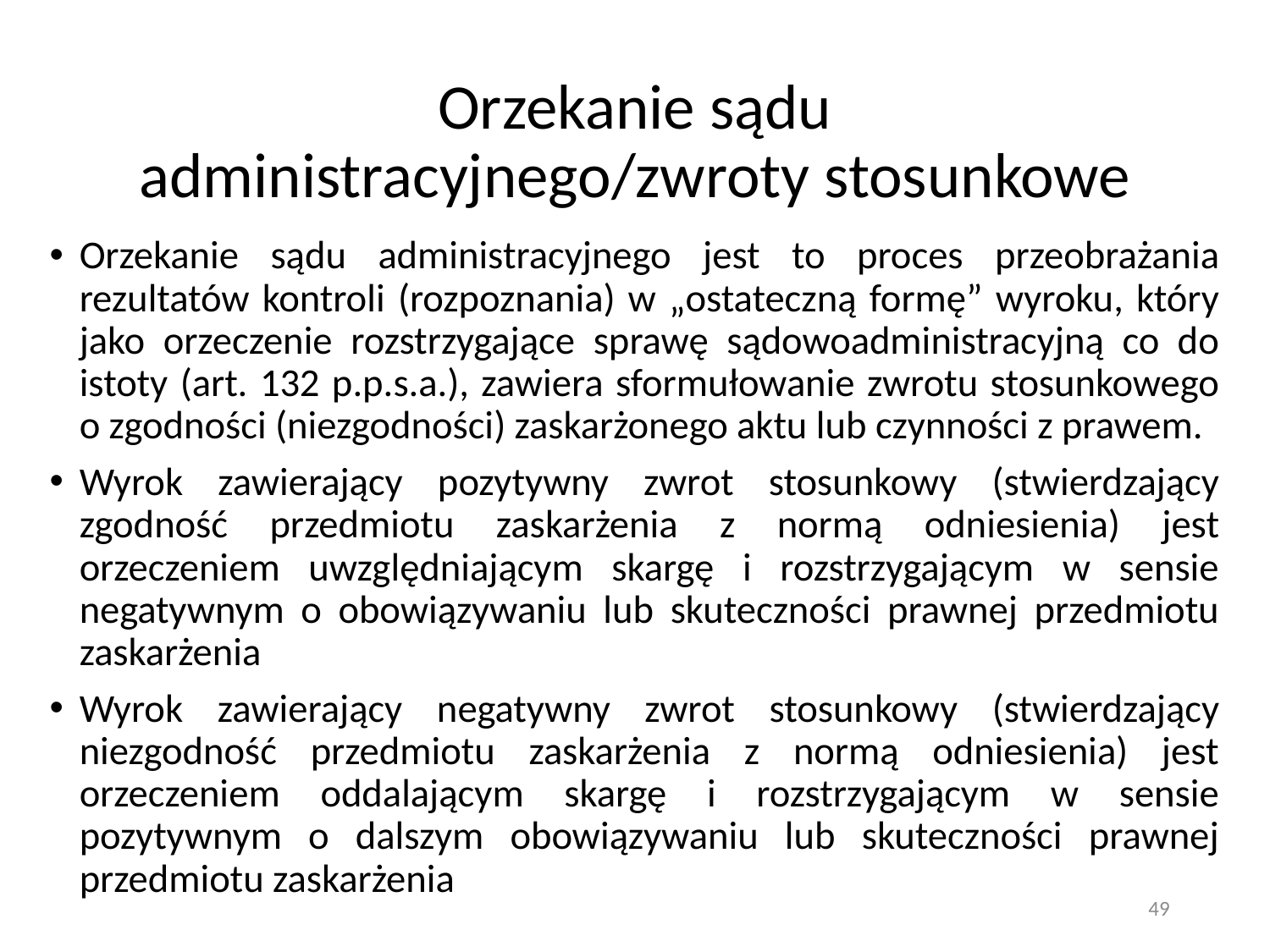

# Orzekanie sądu administracyjnego/zwroty stosunkowe
Orzekanie sądu administracyjnego jest to proces przeobrażania rezultatów kontroli (rozpoznania) w „ostateczną formę” wyroku, który jako orzeczenie rozstrzygające sprawę sądowoadministracyjną co do istoty (art. 132 p.p.s.a.), zawiera sformułowanie zwrotu stosunkowego o zgodności (niezgodności) zaskarżonego aktu lub czynności z prawem.
Wyrok zawierający pozytywny zwrot stosunkowy (stwierdzający zgodność przedmiotu zaskarżenia z normą odniesienia) jest orzeczeniem uwzględniającym skargę i rozstrzygającym w sensie negatywnym o obowiązywaniu lub skuteczności prawnej przedmiotu zaskarżenia
Wyrok zawierający negatywny zwrot stosunkowy (stwierdzający niezgodność przedmiotu zaskarżenia z normą odniesienia) jest orzeczeniem oddalającym skargę i rozstrzygającym w sensie pozytywnym o dalszym obowiązywaniu lub skuteczności prawnej przedmiotu zaskarżenia

49